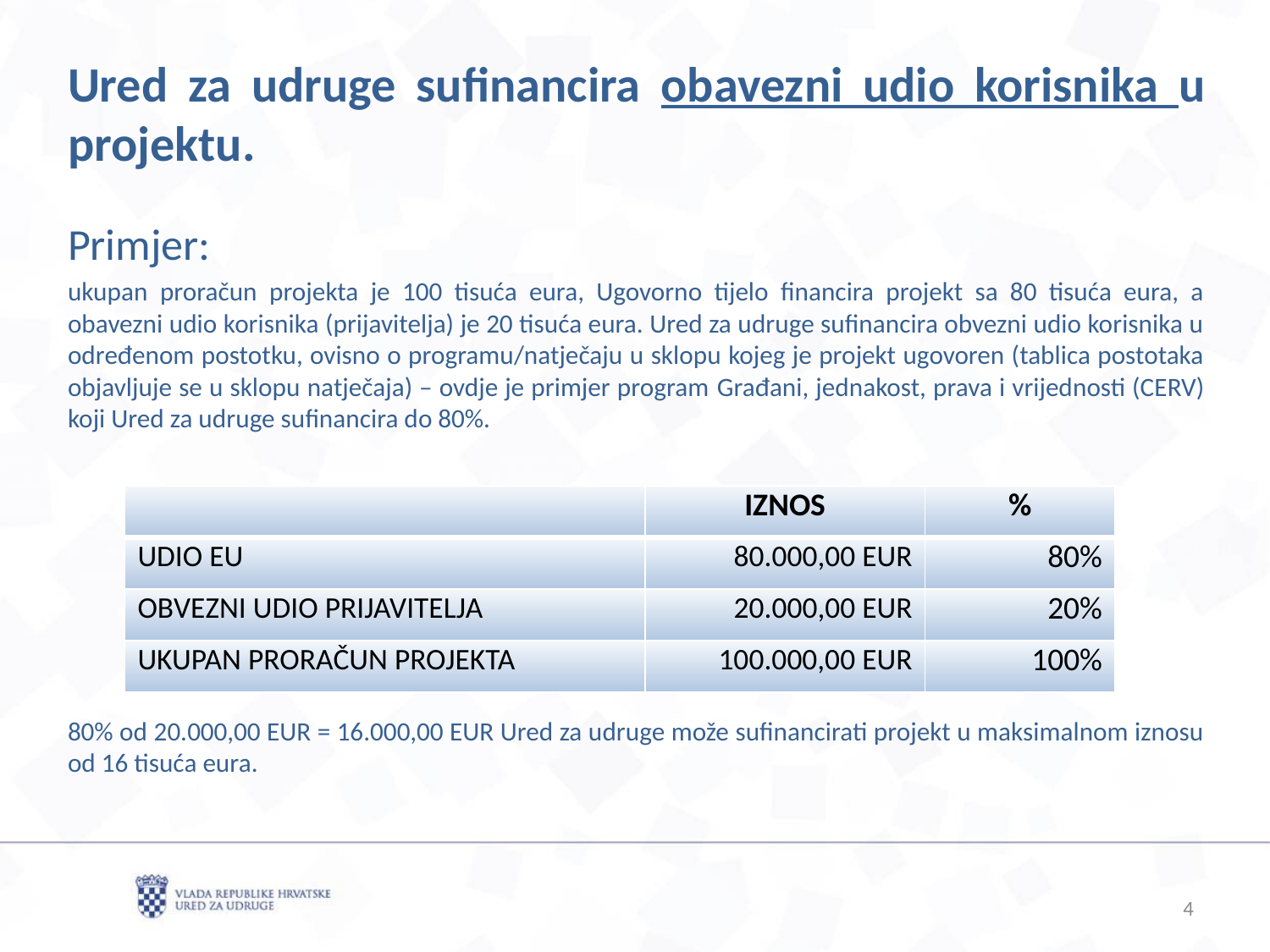

Ured za udruge sufinancira obavezni udio korisnika u projektu.

Primjer:
ukupan proračun projekta je 100 tisuća eura, Ugovorno tijelo financira projekt sa 80 tisuća eura, a obavezni udio korisnika (prijavitelja) je 20 tisuća eura. Ured za udruge sufinancira obvezni udio korisnika u određenom postotku, ovisno o programu/natječaju u sklopu kojeg je projekt ugovoren (tablica postotaka objavljuje se u sklopu natječaja) – ovdje je primjer program Građani, jednakost, prava i vrijednosti (CERV) koji Ured za udruge sufinancira do 80%.

80% od 20.000,00 EUR = 16.000,00 EUR Ured za udruge može sufinancirati projekt u maksimalnom iznosu od 16 tisuća eura.

|  | IZNOS | % |
| --- | --- | --- |
| UDIO EU | 80.000,00 EUR | 80% |
| OBVEZNI UDIO PRIJAVITELJA | 20.000,00 EUR | 20% |
| UKUPAN PRORAČUN PROJEKTA | 100.000,00 EUR | 100% |
4